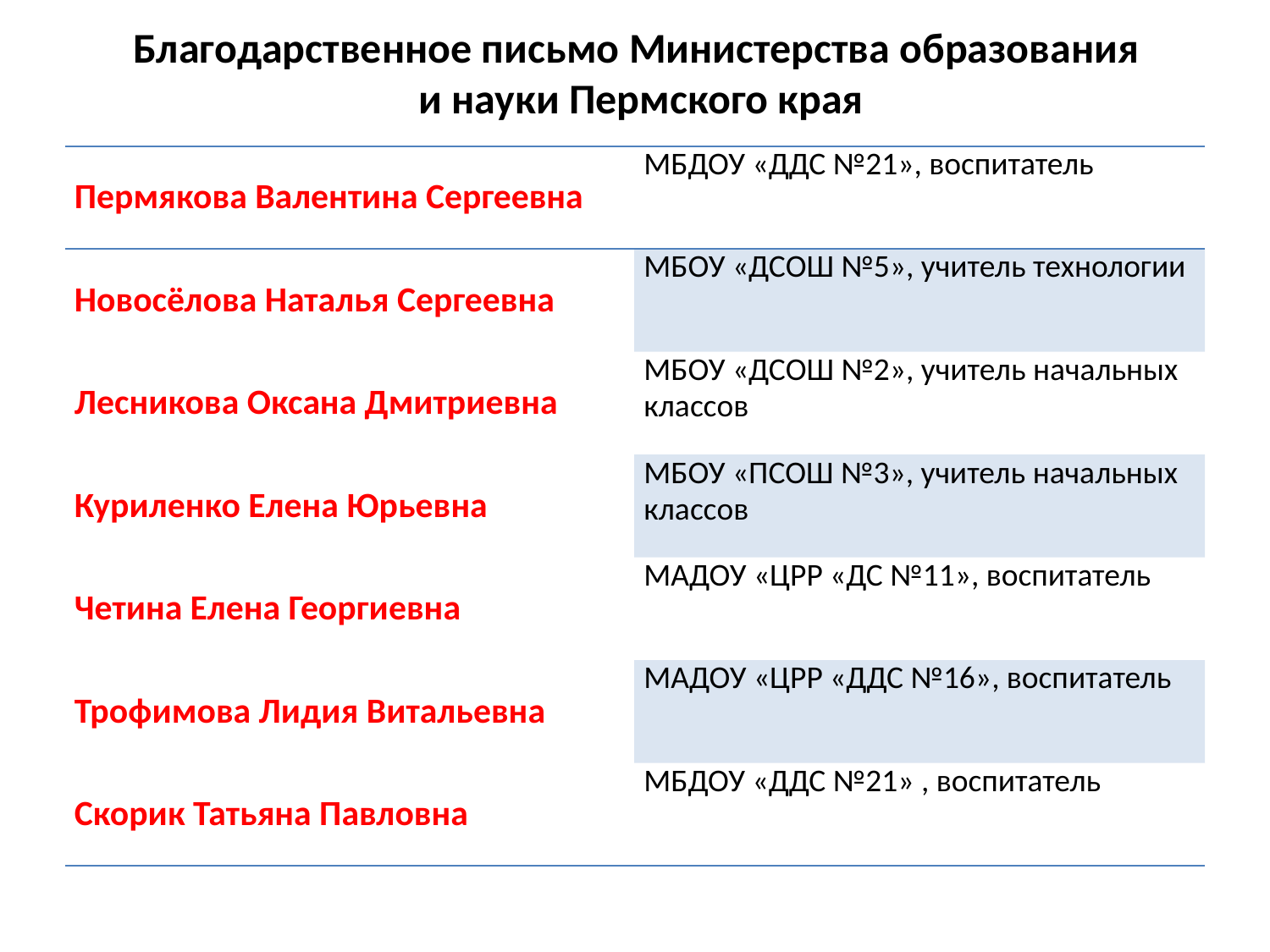

# Благодарственное письмо Министерства образования и науки Пермского края
| Пермякова Валентина Сергеевна | МБДОУ «ДДС №21», воспитатель |
| --- | --- |
| Новосёлова Наталья Сергеевна | МБОУ «ДСОШ №5», учитель технологии |
| Лесникова Оксана Дмитриевна | МБОУ «ДСОШ №2», учитель начальных классов |
| Куриленко Елена Юрьевна | МБОУ «ПСОШ №3», учитель начальных классов |
| Четина Елена Георгиевна | МАДОУ «ЦРР «ДС №11», воспитатель |
| Трофимова Лидия Витальевна | МАДОУ «ЦРР «ДДС №16», воспитатель |
| Скорик Татьяна Павловна | МБДОУ «ДДС №21» , воспитатель |